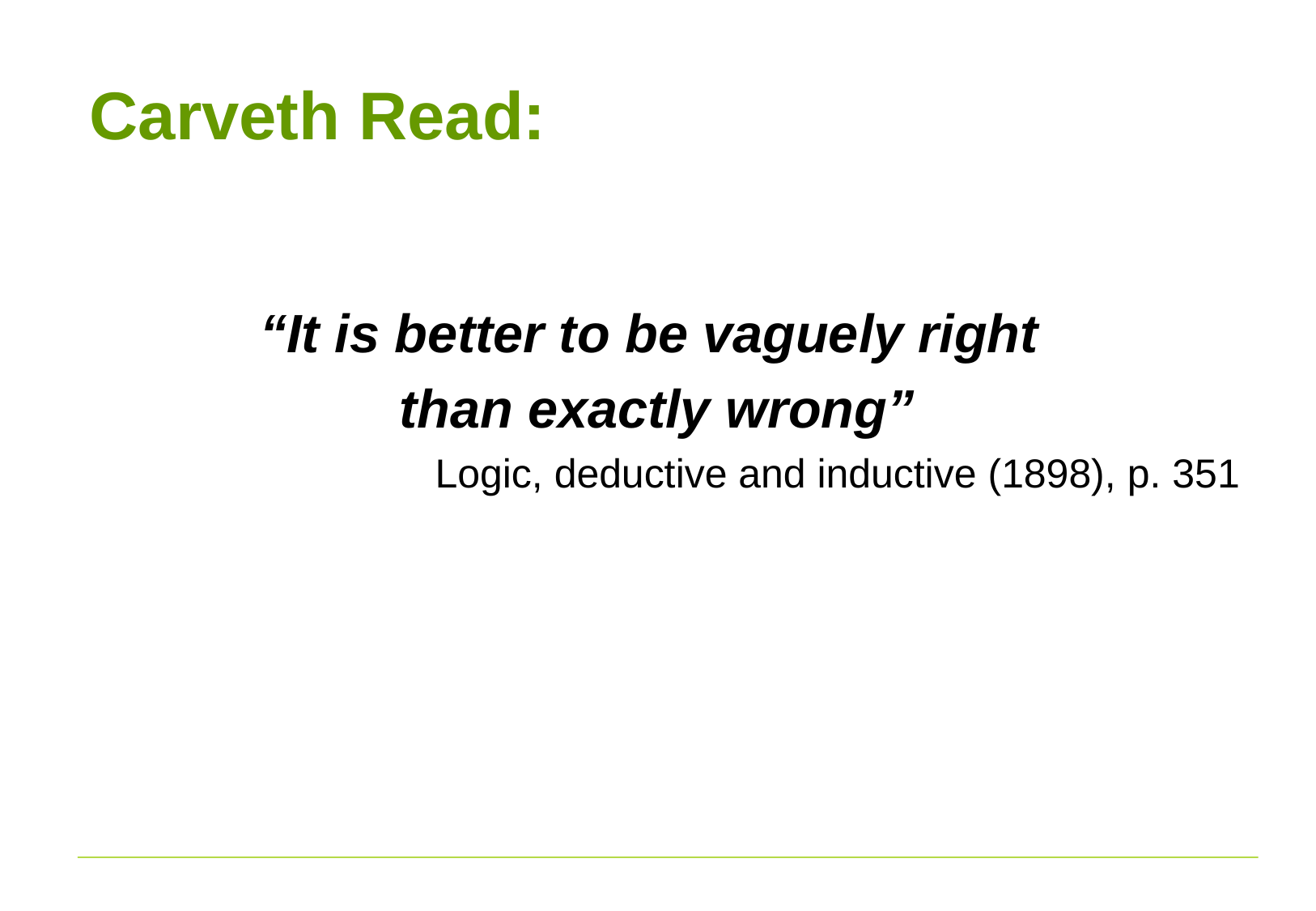

# Carveth Read:
“It is better to be vaguely right
than exactly wrong”
Logic, deductive and inductive (1898), p. 351